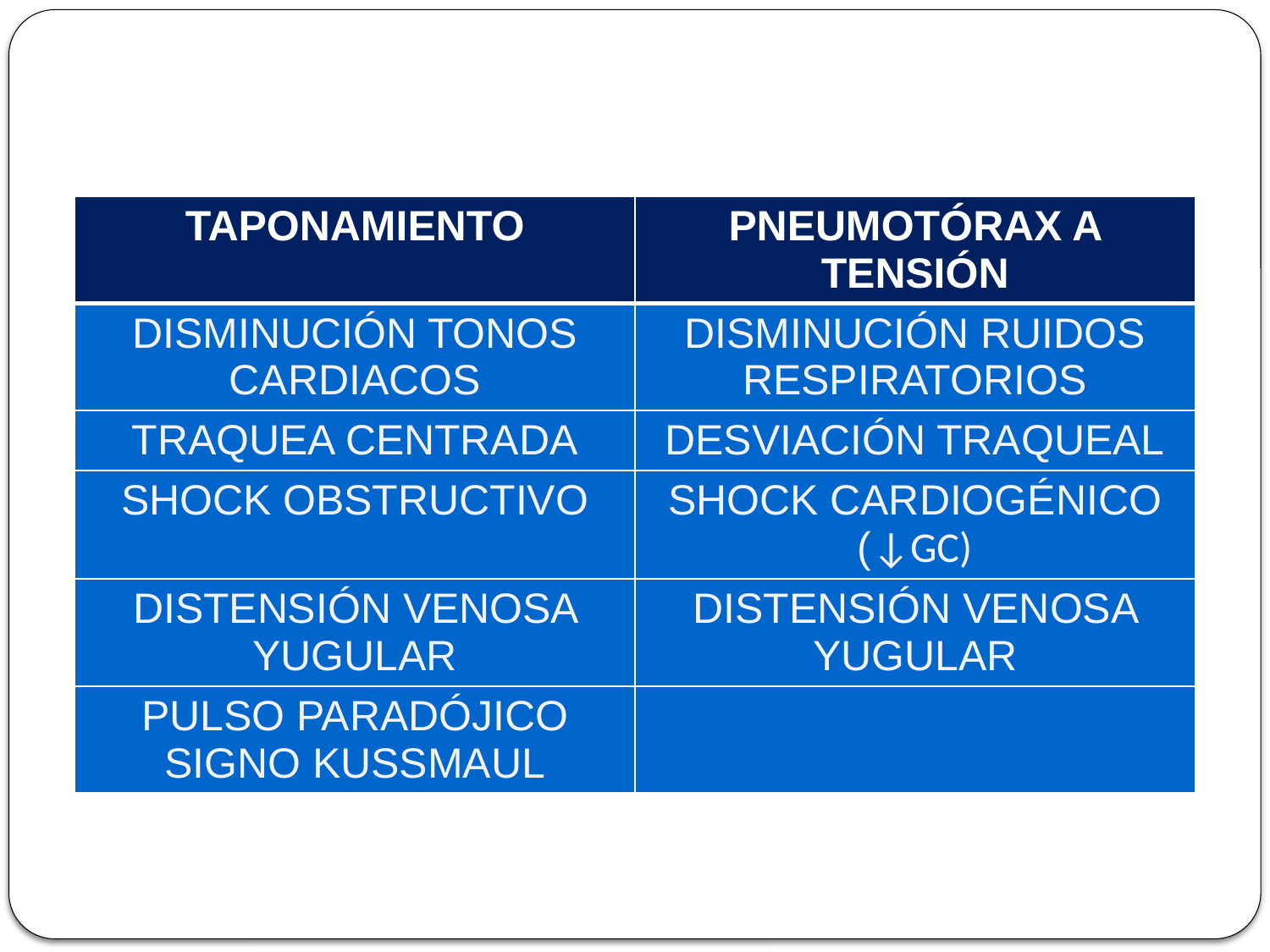

| TAPONAMIENTO | PNEUMOTÓRAX A TENSIÓN |
| --- | --- |
| DISMINUCIÓN TONOS CARDIACOS | DISMINUCIÓN RUIDOS RESPIRATORIOS |
| TRAQUEA CENTRADA | DESVIACIÓN TRAQUEAL |
| SHOCK OBSTRUCTIVO | SHOCK CARDIOGÉNICO (↓GC) |
| DISTENSIÓN VENOSA YUGULAR | DISTENSIÓN VENOSA YUGULAR |
| PULSO PARADÓJICO SIGNO KUSSMAUL |  |